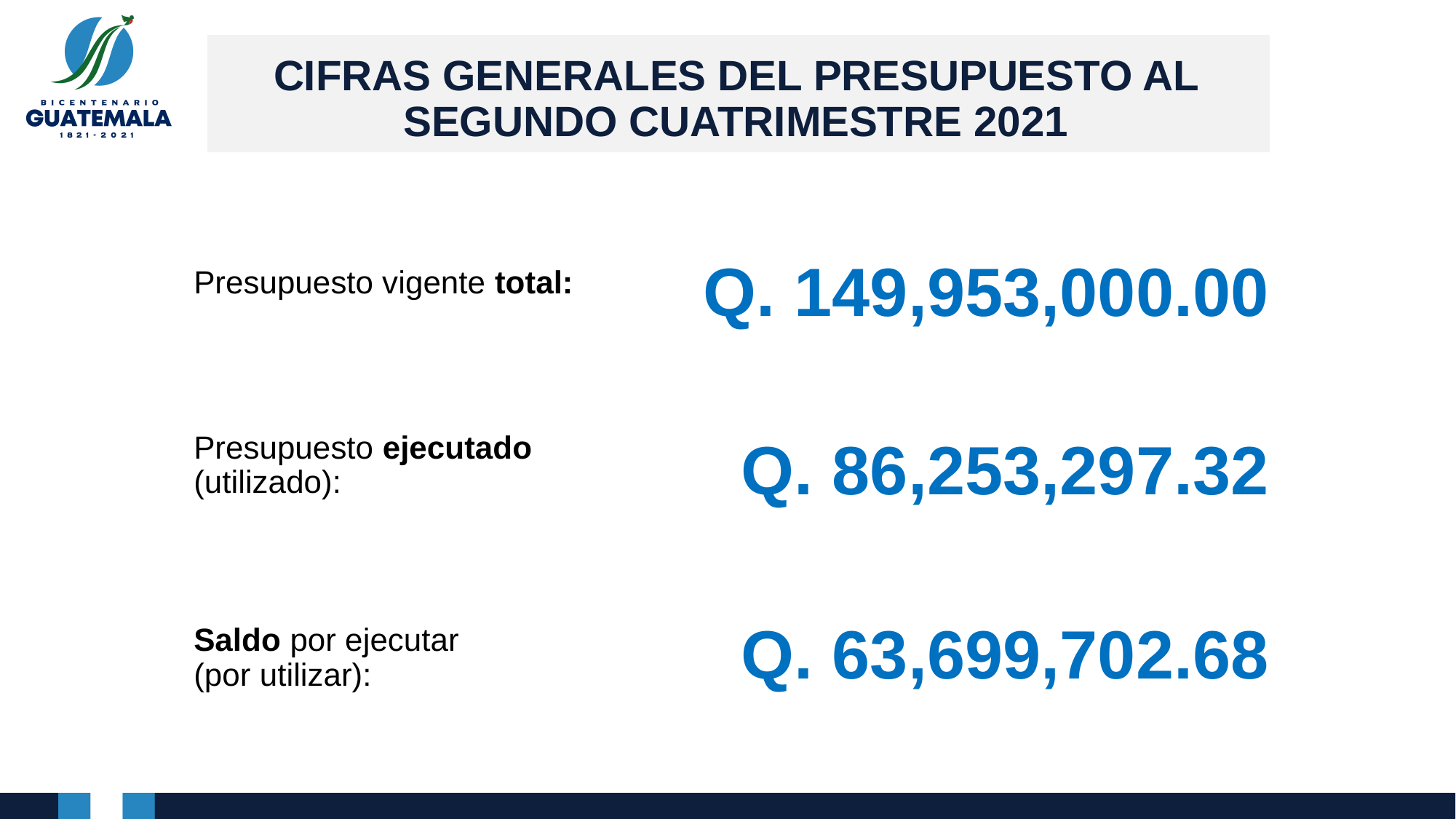

# CIFRAS GENERALES DEL PRESUPUESTO AL SEGUNDO CUATRIMESTRE 2021

Q. 149,953,000.00

Presupuesto vigente total:

Presupuesto ejecutado (utilizado):

Saldo por ejecutar
(por utilizar):

Q. 86,253,297.32

Q. 63,699,702.68